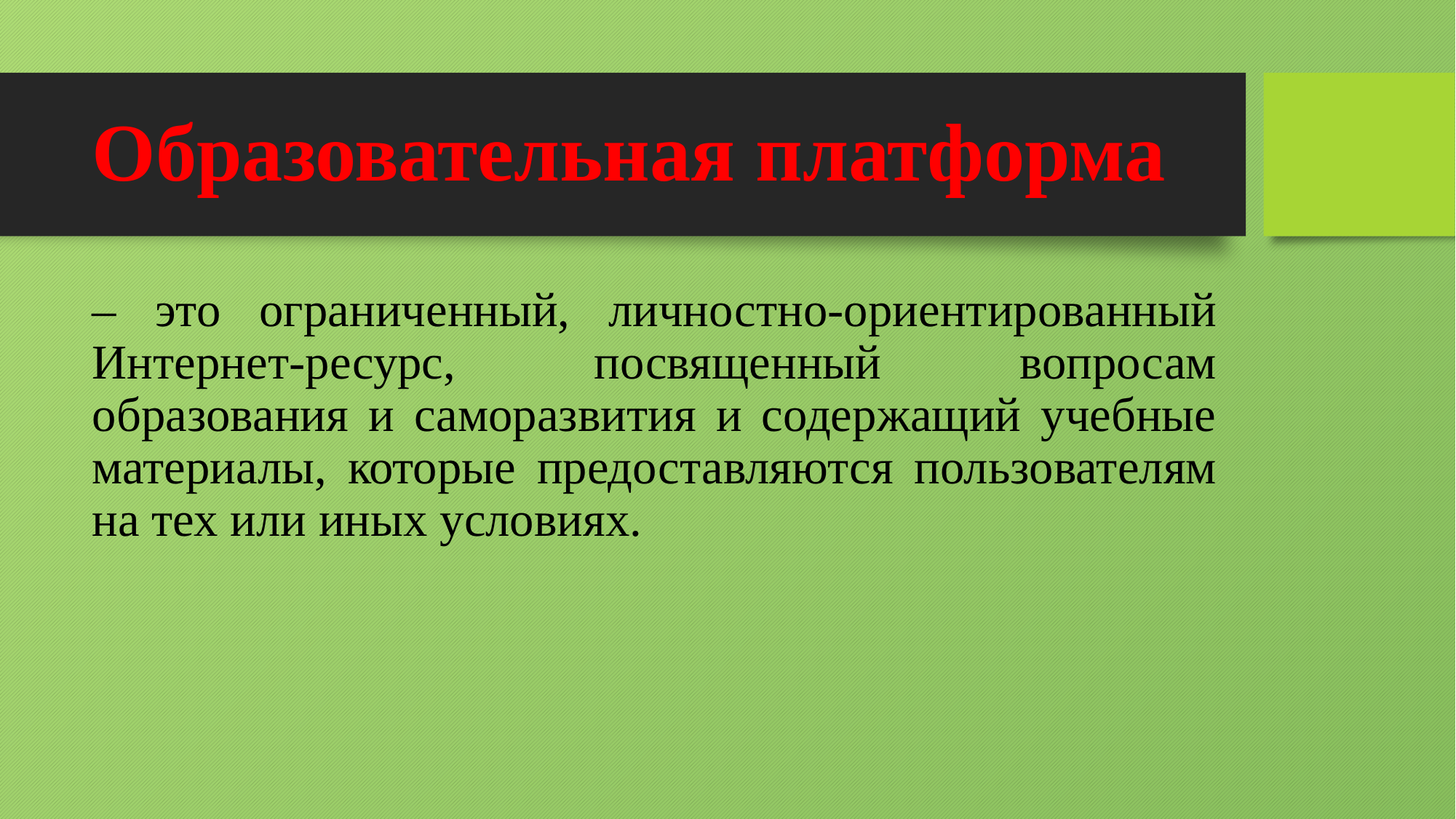

# Образовательная платформа
– это ограниченный, личностно-ориентированный Интернет-ресурс, посвященный вопросам образования и саморазвития и содержащий учебные материалы, которые предоставляются пользователям на тех или иных условиях.